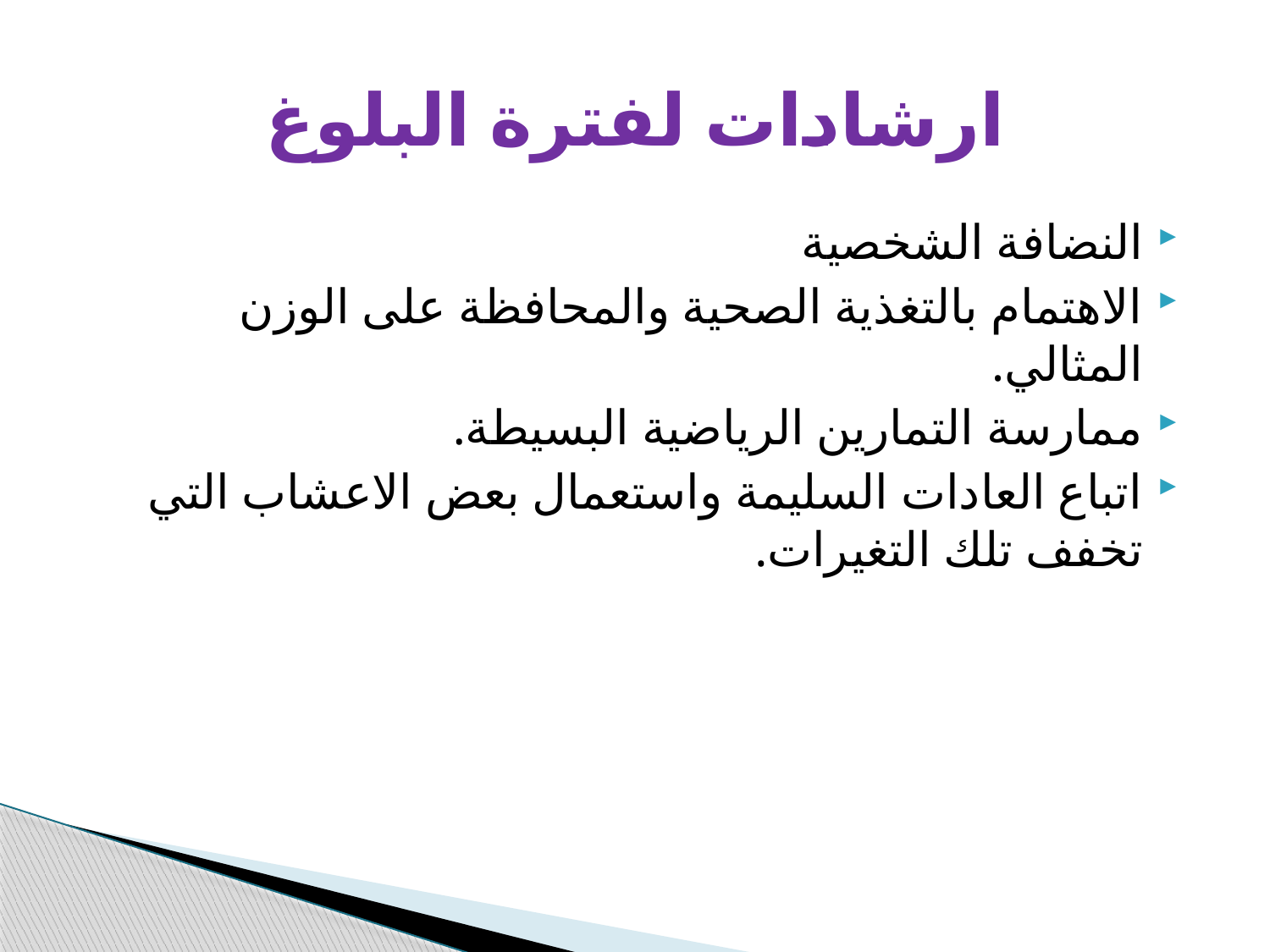

# ارشادات لفترة البلوغ
النضافة الشخصية
الاهتمام بالتغذية الصحية والمحافظة على الوزن المثالي.
ممارسة التمارين الرياضية البسيطة.
اتباع العادات السليمة واستعمال بعض الاعشاب التي تخفف تلك التغيرات.